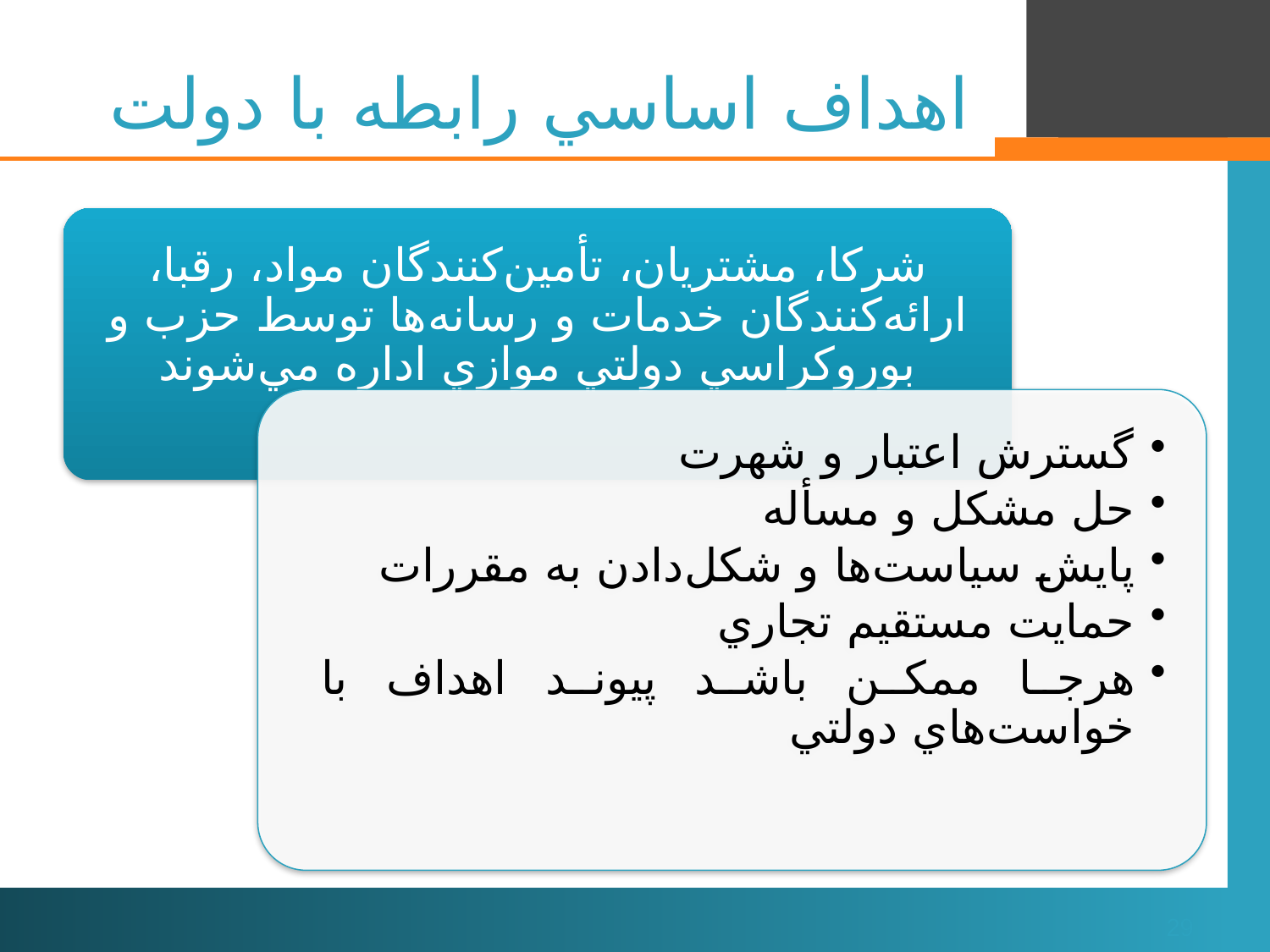

# اهداف اساسي رابطه با دولت
شركا، مشتريان، تأمين‌كنندگان مواد، رقبا، ارائه‌كنندگان خدمات و رسانه‌ها توسط حزب و بوروكراسي دولتي موازي اداره مي‌شوند
گسترش اعتبار و شهرت
حل مشكل و مسأله
پايش سياست‌ها و شكل‌دادن به مقررات
حمايت مستقيم تجاري
هرجا ممكن باشد پيوند اهداف با خواست‌هاي دولتي
29